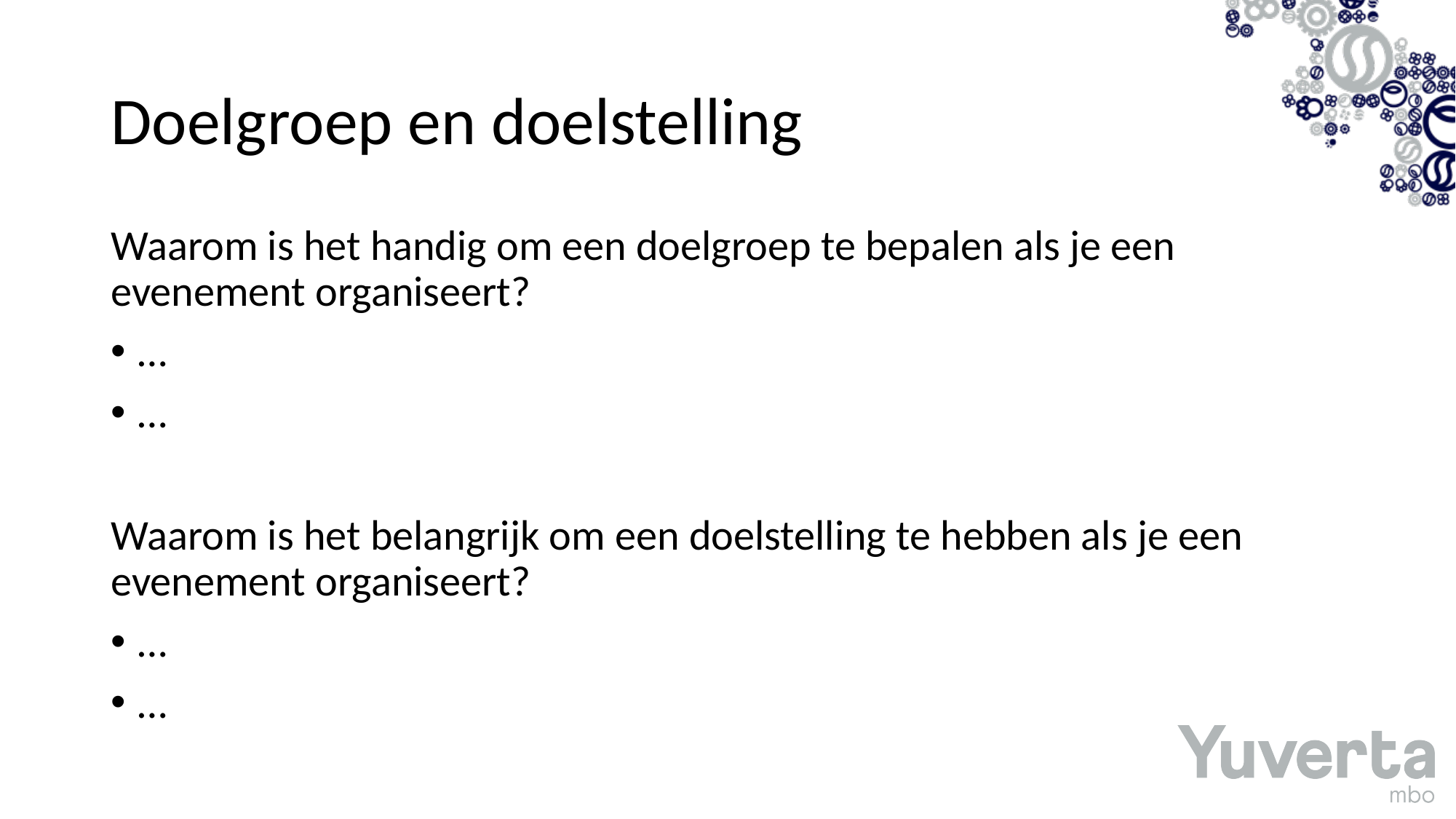

# Doelgroep en doelstelling
Waarom is het handig om een doelgroep te bepalen als je een evenement organiseert?
…
…

Waarom is het belangrijk om een doelstelling te hebben als je een evenement organiseert?
…
…